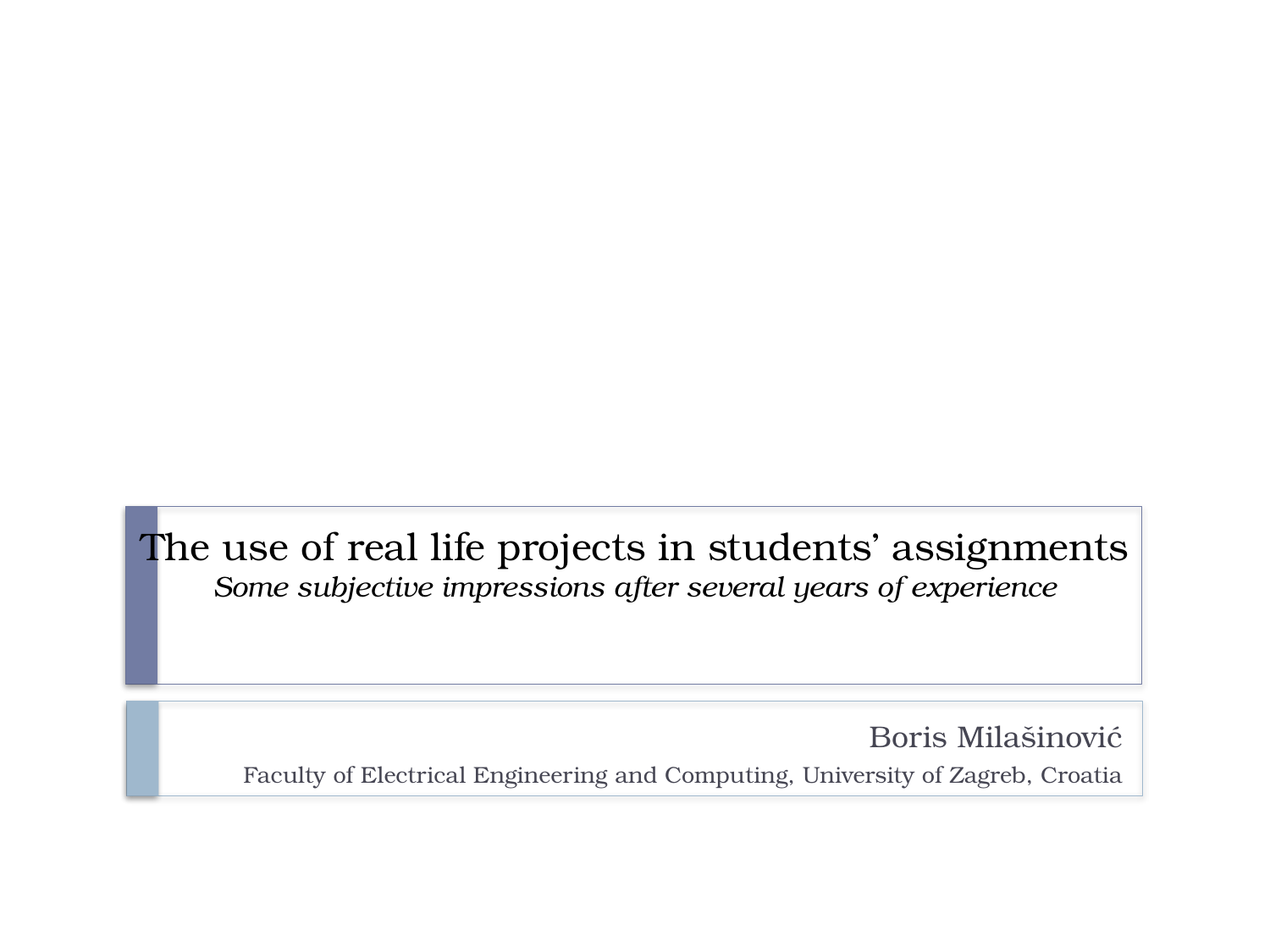

# The use of real life projects in students’ assignments Some subjective impressions after several years of experience
Boris Milašinović
Faculty of Electrical Engineering and Computing, University of Zagreb, Croatia